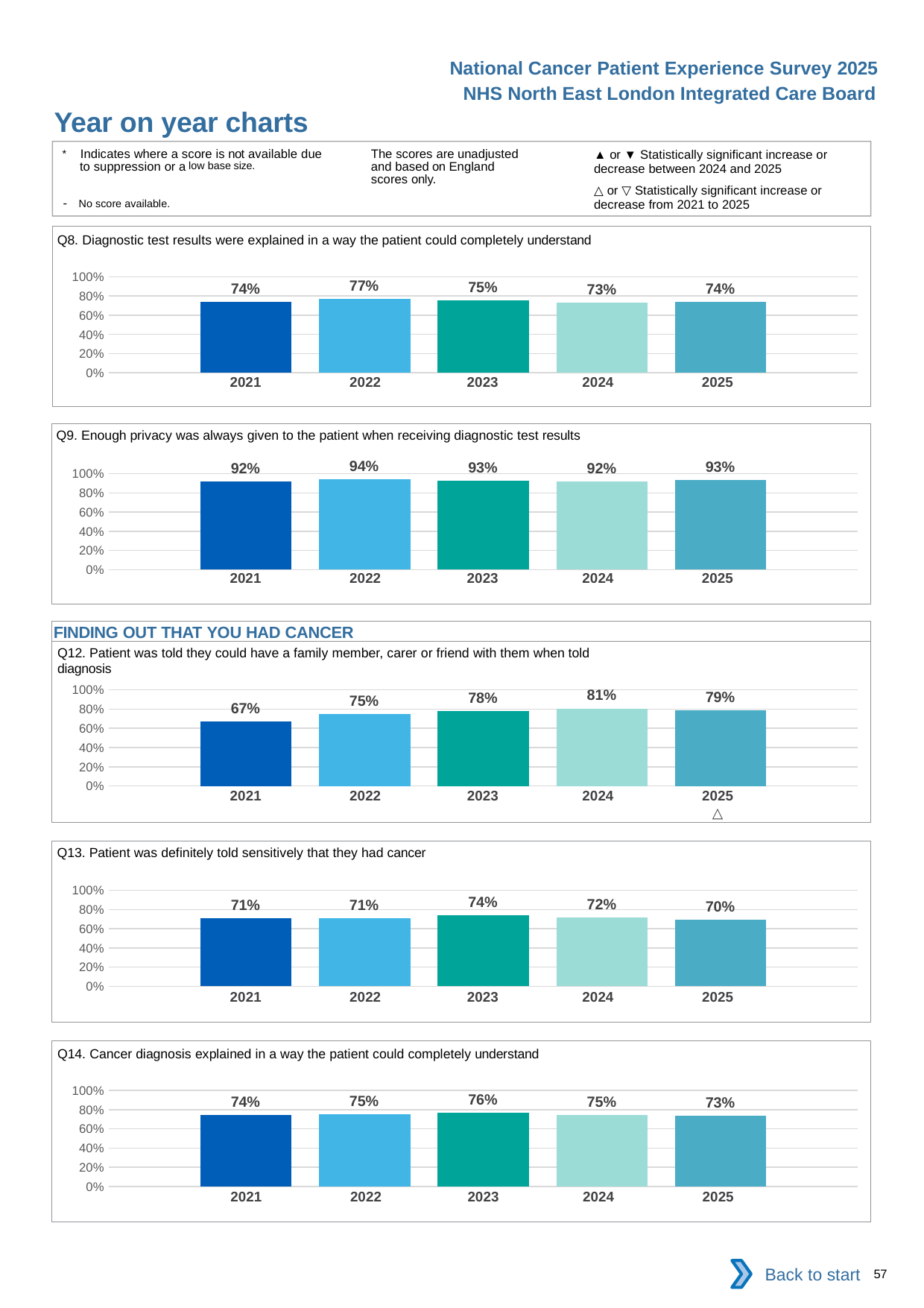

National Cancer Patient Experience Survey 2025
NHS North East London Integrated Care Board
Year on year charts (2)

The scores are unadjusted and based on England scores only.
*  Indicates where a score is not available due to suppression or a low base size.
- No score available.
▲ or ▼ Statistically significant increase or decrease between 2024 and 2025
△ or ▽ Statistically significant increase or decrease from 2021 to 2025
Q8. Diagnostic test results were explained in a way the patient could completely understand

### Chart

| Category | 2021 | 2022 | 2023 | 2024 | 2025 |
|---|---|---|---|---|---|
| Category 1 | 0.7400469 | 0.7685185 | 0.7527406 | 0.7319797 | 0.7408759 |
| 2021 | 2022 | 2023 | 2024 | 2025 |
| --- | --- | --- | --- | --- |
|  |  |  |  |  |
Q9. Enough privacy was always given to the patient when receiving diagnostic test results

### Chart

| Category | 2021 | 2022 | 2023 | 2024 | 2025 |
|---|---|---|---|---|---|
| Category 1 | 0.9152941 | 0.939314 | 0.9286578 | 0.9209726 | 0.9340659 |
| 2021 | 2022 | 2023 | 2024 | 2025 |
| --- | --- | --- | --- | --- |
|  |  |  |  |  |
FINDING OUT THAT YOU HAD CANCER
Q12. Patient was told they could have a family member, carer or friend with them when told diagnosis

### Chart

| Category | 2021 | 2022 | 2023 | 2024 | 2025 |
|---|---|---|---|---|---|
| Category 1 | 0.6677248 | 0.7484587 | 0.7797957 | 0.8059273 | 0.7855362 |
| 2021 | 2022 | 2023 | 2024 | 2025 |
| --- | --- | --- | --- | --- |
|  |  |  |  | △ |
Q13. Patient was definitely told sensitively that they had cancer

### Chart

| Category | 2021 | 2022 | 2023 | 2024 | 2025 |
|---|---|---|---|---|---|
| Category 1 | 0.7115578 | 0.7101617 | 0.7375133 | 0.7189427 | 0.6974596 |
| 2021 | 2022 | 2023 | 2024 | 2025 |
| --- | --- | --- | --- | --- |
|  |  |  |  |  |
Q14. Cancer diagnosis explained in a way the patient could completely understand

### Chart

| Category | 2021 | 2022 | 2023 | 2024 | 2025 |
|---|---|---|---|---|---|
| Category 1 | 0.743818 | 0.7508611 | 0.7643312 | 0.7482578 | 0.7336378 |
| 2021 | 2022 | 2023 | 2024 | 2025 |
| --- | --- | --- | --- | --- |
|  |  |  |  |  |
Back to start

57